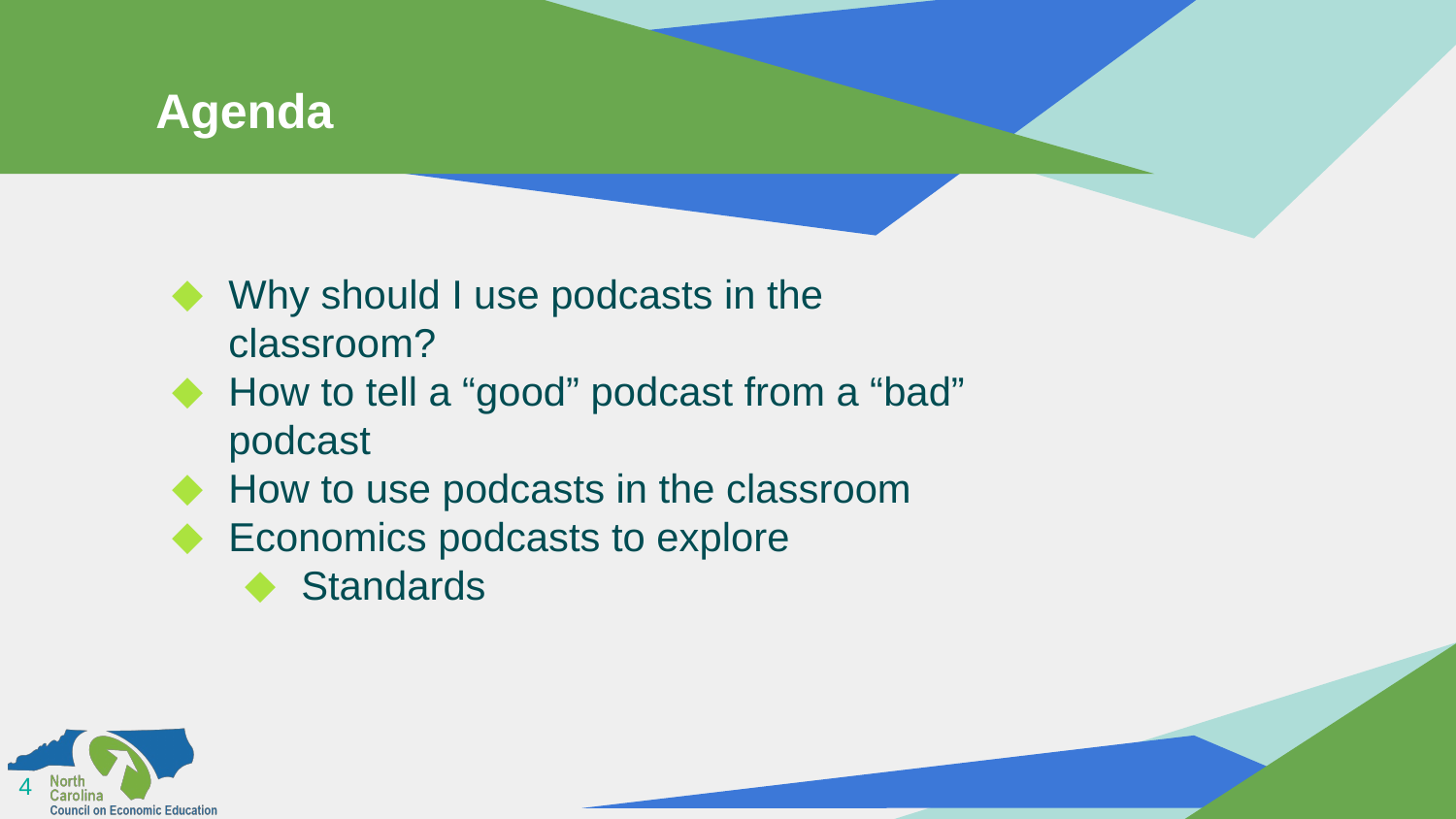

# Agenda
Why should I use podcasts in the classroom?
How to tell a “good” podcast from a “bad” podcast
How to use podcasts in the classroom
Economics podcasts to explore
Standards
4